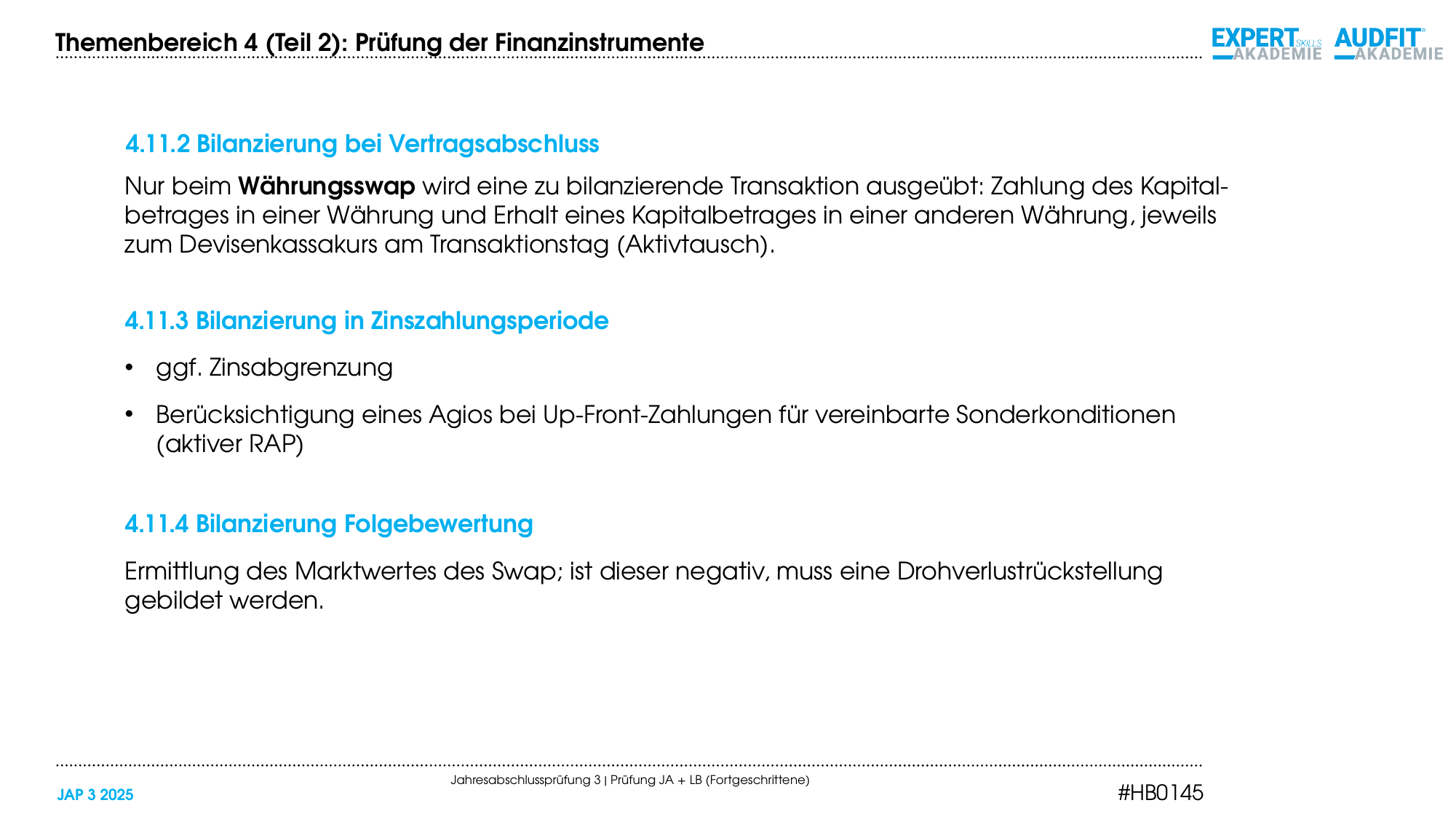

Themenbereich 4 (Teil 2): Prüfung der Finanzinstrumente
4.11.2 Bilanzierung bei Vertragsabschluss
Nur beim Währungsswap wird eine zu bilanzierende Transaktion ausgeübt: Zahlung des Kapital-
betrages in einer Währung und Erhalt eines Kapitalbetrages in einer anderen Währung, jeweils
zum Devisenkassakurs am Transaktionstag (Aktivtausch).
4.11.3 Bilanzierung in Zinszahlungsperiode
ggf. Zinsabgrenzung
Berücksichtigung eines Agios bei Up-Front-Zahlungen für vereinbarte Sonderkonditionen
(aktiver RAP)

4.11.4 Bilanzierung Folgebewertung
Ermittlung des Marktwertes des Swap; ist dieser negativ, muss eine Drohverlustrückstellung
gebildet werden.